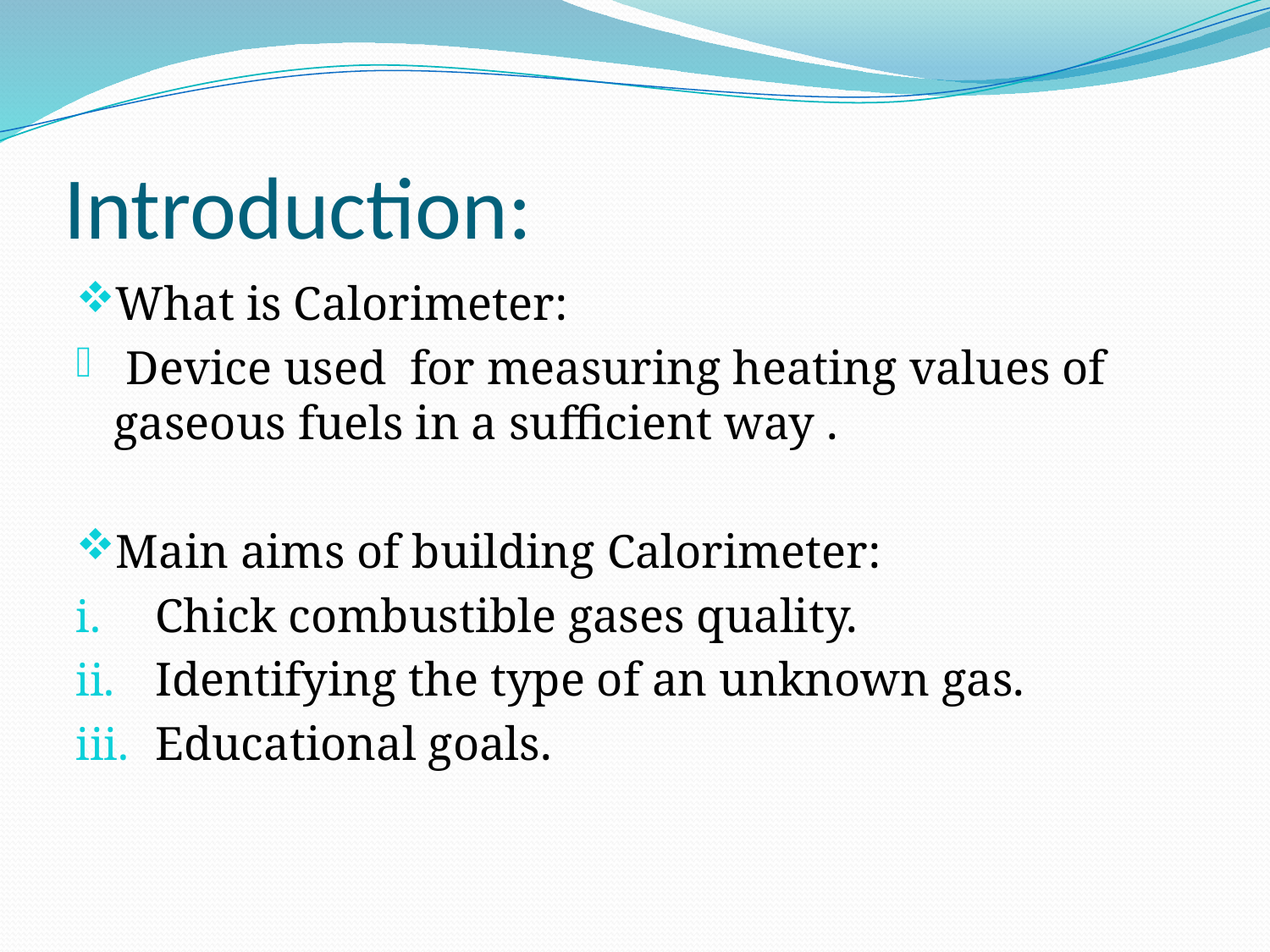

# Introduction:
What is Calorimeter:
 Device used  for measuring heating values of gaseous fuels in a sufficient way .

Main aims of building Calorimeter:
Chick combustible gases quality.
Identifying the type of an unknown gas.
Educational goals.